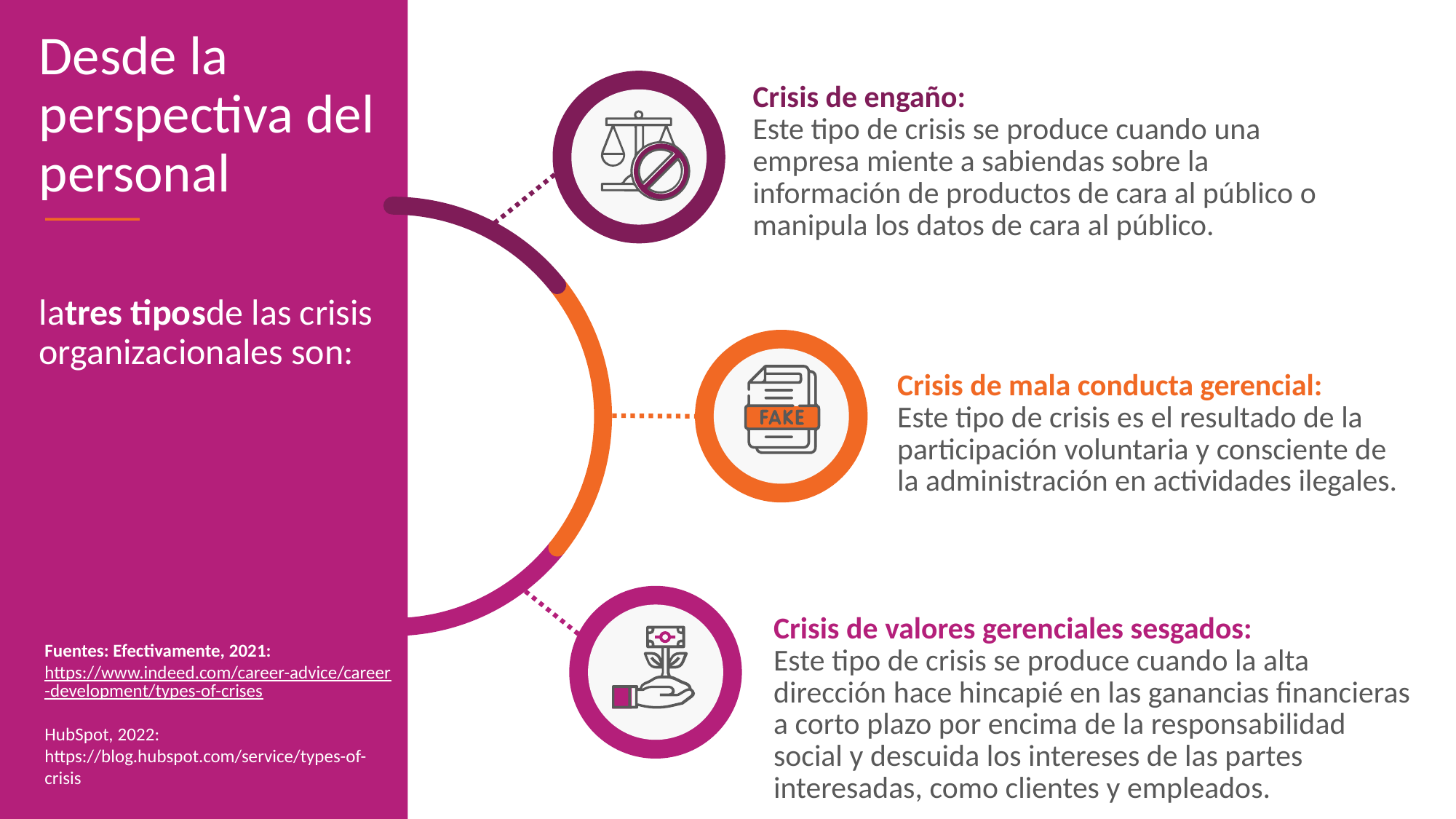

Desde la perspectiva del personal

latres tiposde las crisis organizacionales son:

Crisis de engaño:
Este tipo de crisis se produce cuando una empresa miente a sabiendas sobre la información de productos de cara al público o manipula los datos de cara al público.

Crisis de mala conducta gerencial:
Este tipo de crisis es el resultado de la participación voluntaria y consciente de la administración en actividades ilegales.

Crisis de valores gerenciales sesgados:
Este tipo de crisis se produce cuando la alta dirección hace hincapié en las ganancias financieras a corto plazo por encima de la responsabilidad social y descuida los intereses de las partes interesadas, como clientes y empleados.

Fuentes: Efectivamente, 2021:
https://www.indeed.com/career-advice/career-development/types-of-crises
HubSpot, 2022: https://blog.hubspot.com/service/types-of-crisis